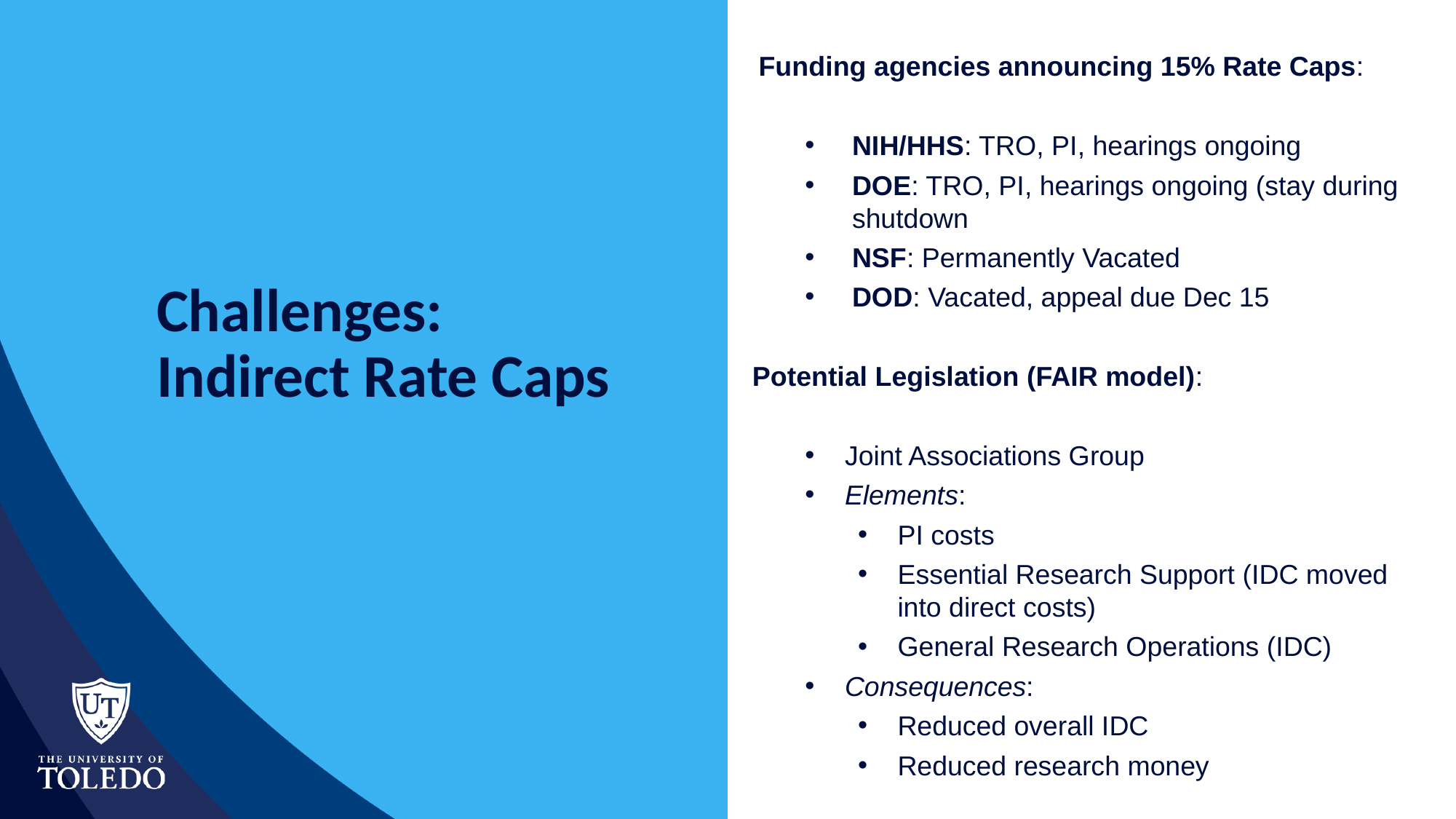

# Challenges: Indirect Rate Caps
 Funding agencies announcing 15% Rate Caps:

NIH/HHS: TRO, PI, hearings ongoing
DOE: TRO, PI, hearings ongoing (stay during shutdown
NSF: Permanently Vacated
DOD: Vacated, appeal due Dec 15

Potential Legislation (FAIR model):

Joint Associations Group
Elements:
PI costs
Essential Research Support (IDC moved into direct costs)
General Research Operations (IDC)
Consequences:
Reduced overall IDC
Reduced research money